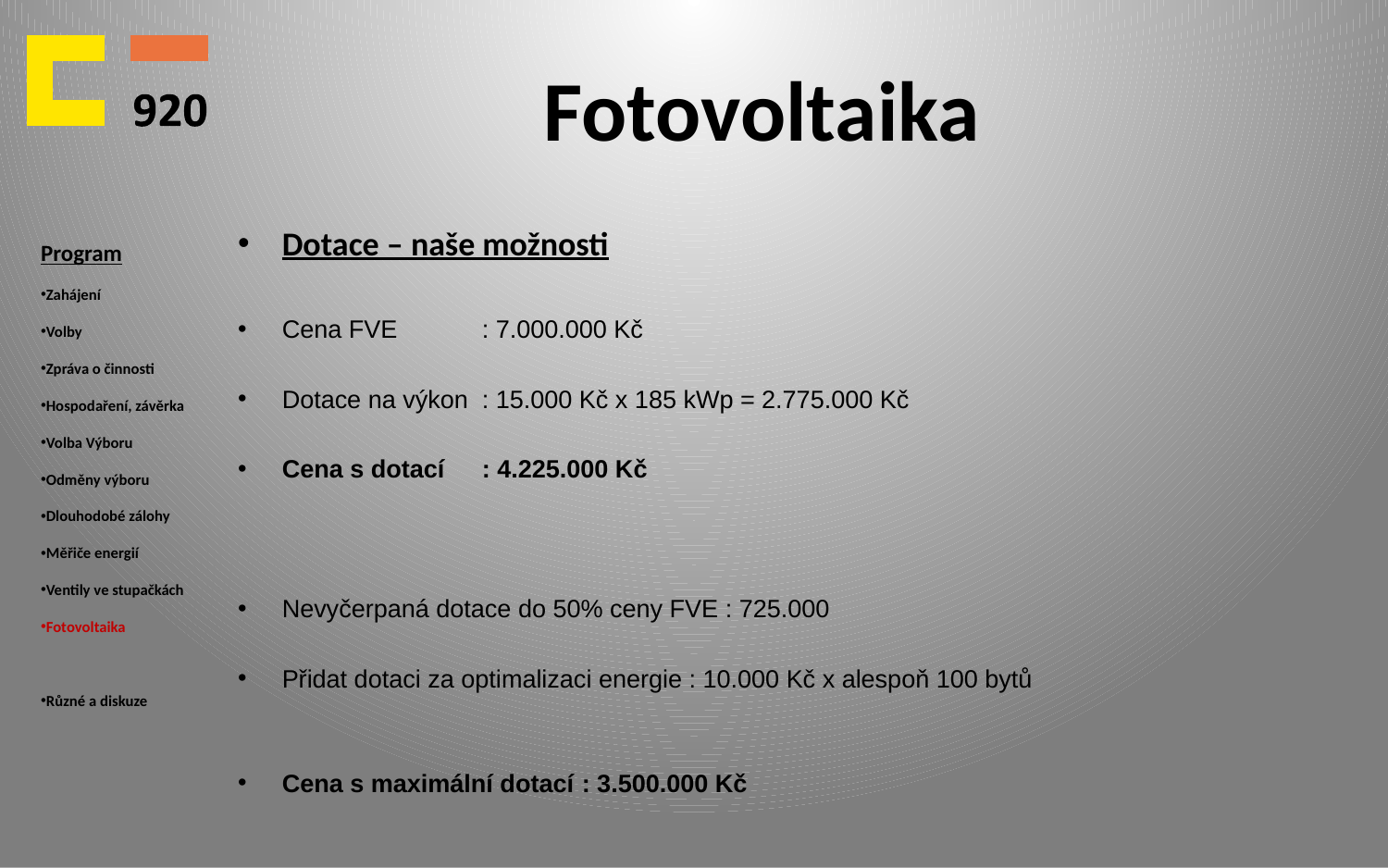

# Fotovoltaika
Program
Zahájení
Volby
Zpráva o činnosti
Hospodaření, závěrka
Volba Výboru
Odměny výboru
Dlouhodobé zálohy
Měřiče energií
Ventily ve stupačkách
Fotovoltaika

Různé a diskuze

Dotace – naše možnosti

Cena FVE 		: 7.000.000 Kč

Dotace na výkon		: 15.000 Kč x 185 kWp = 2.775.000 Kč

Cena s dotací		: 4.225.000 Kč

Nevyčerpaná dotace do 50% ceny FVE : 725.000

Přidat dotaci za optimalizaci energie : 10.000 Kč x alespoň 100 bytů

Cena s maximální dotací	: 3.500.000 Kč